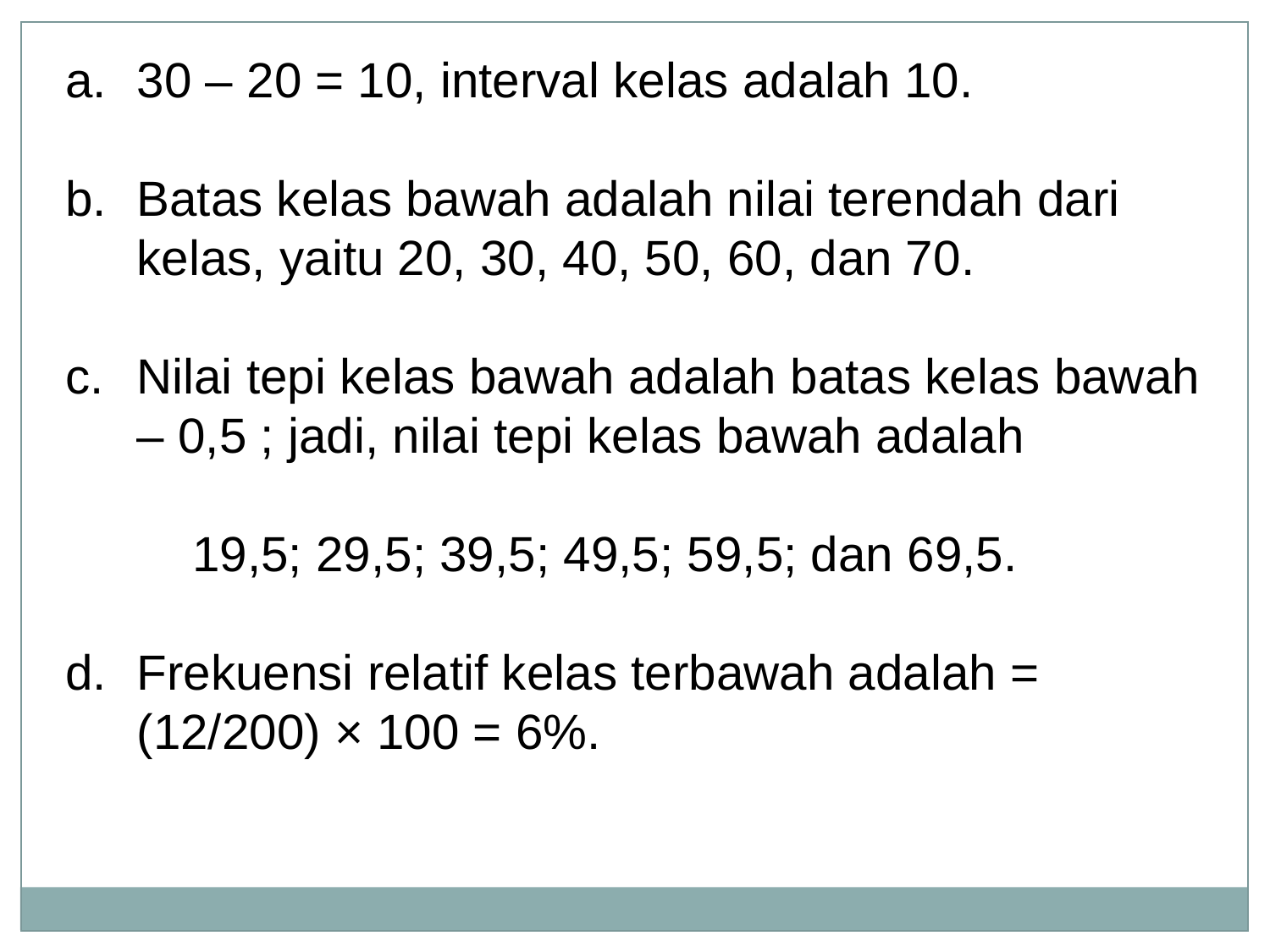

30 – 20 = 10, interval kelas adalah 10.

Batas kelas bawah adalah nilai terendah dari kelas, yaitu 20, 30, 40, 50, 60, dan 70.

Nilai tepi kelas bawah adalah batas kelas bawah – 0,5 ; jadi, nilai tepi kelas bawah adalah

	19,5; 29,5; 39,5; 49,5; 59,5; dan 69,5.

Frekuensi relatif kelas terbawah adalah = (12/200) × 100 = 6%.